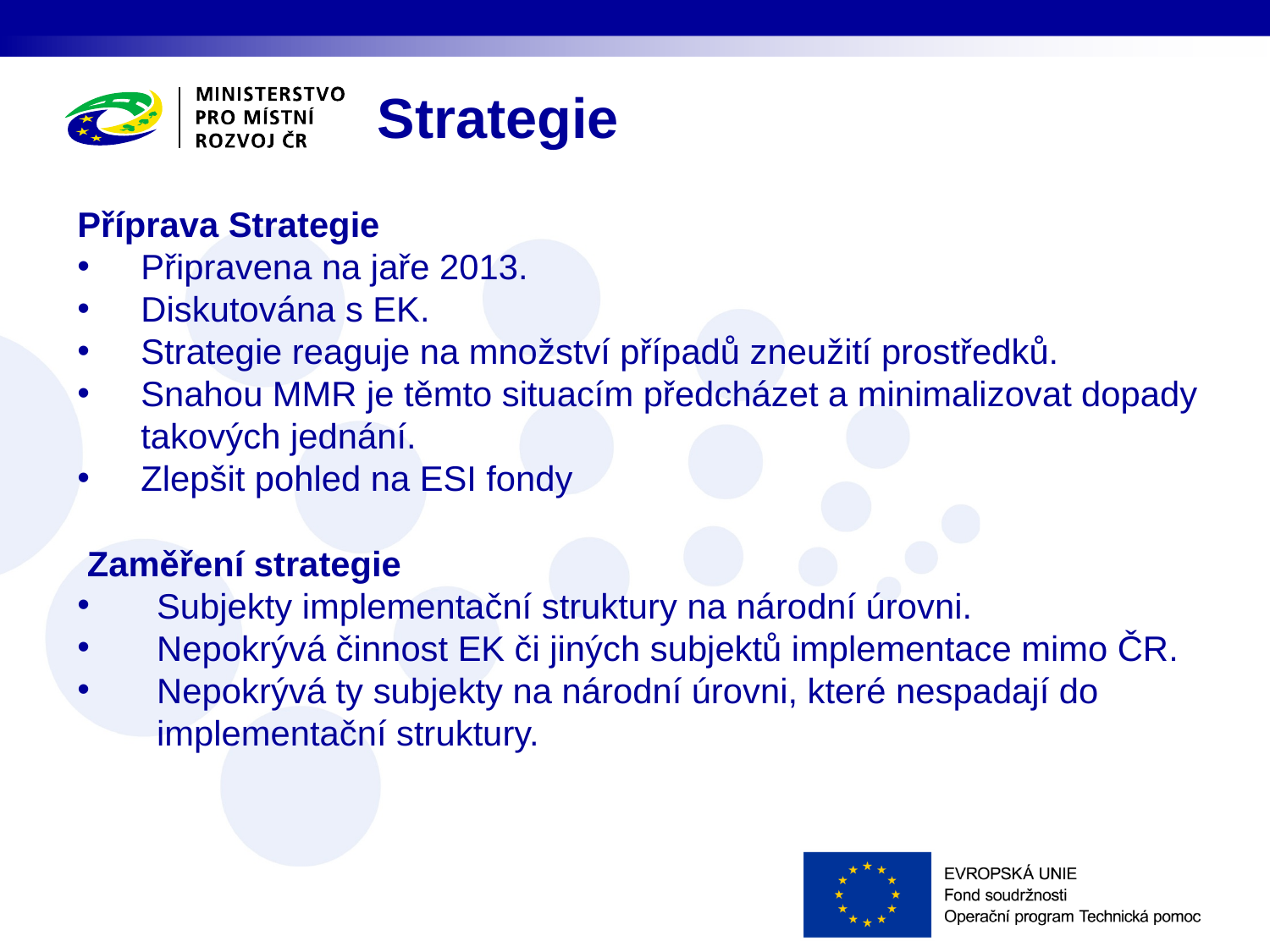

# Strategie
Příprava Strategie
Připravena na jaře 2013.
Diskutována s EK.
Strategie reaguje na množství případů zneužití prostředků.
Snahou MMR je těmto situacím předcházet a minimalizovat dopady takových jednání.
Zlepšit pohled na ESI fondy

 Zaměření strategie
Subjekty implementační struktury na národní úrovni.
Nepokrývá činnost EK či jiných subjektů implementace mimo ČR.
Nepokrývá ty subjekty na národní úrovni, které nespadají do implementační struktury.